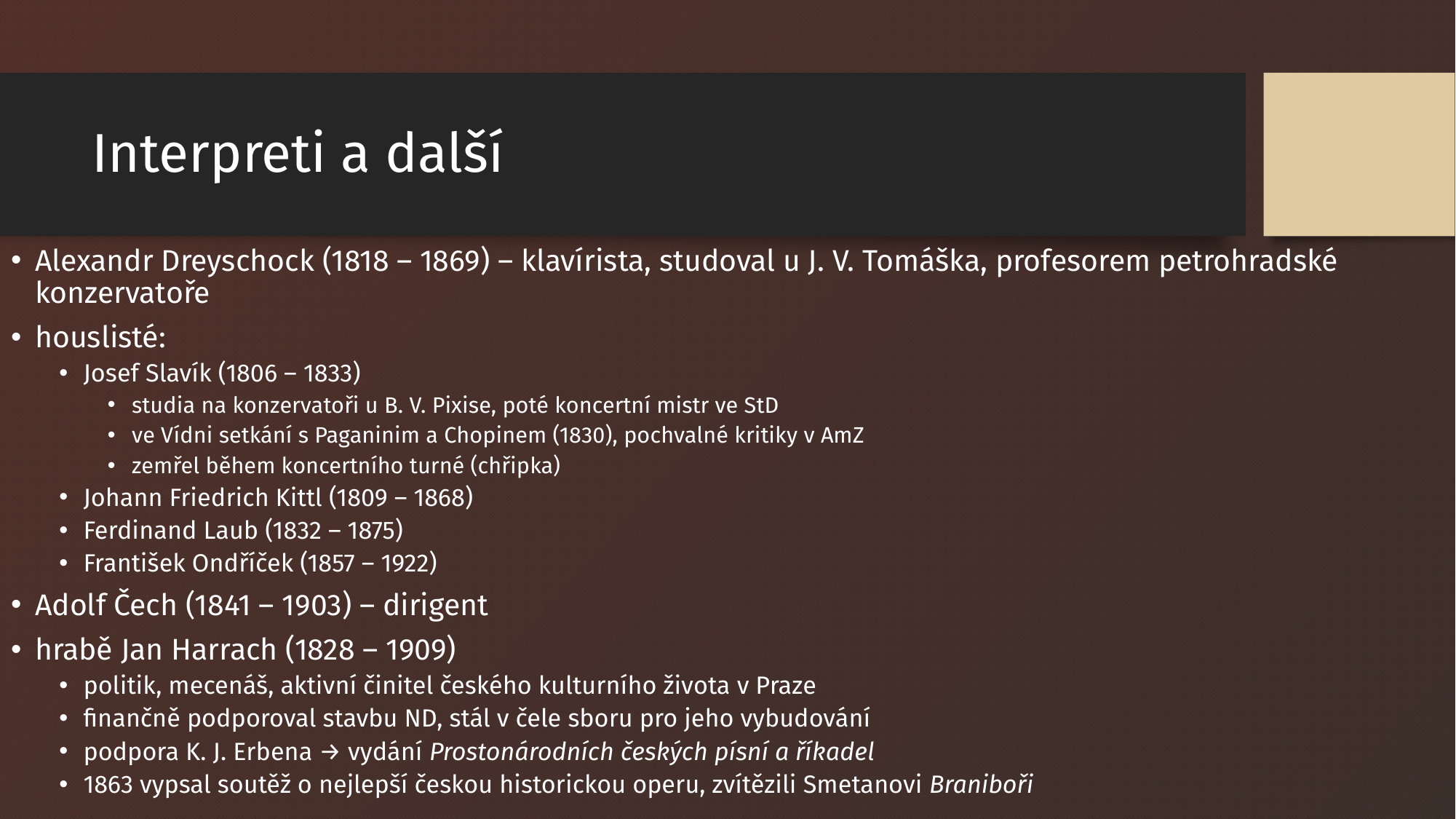

# Interpreti a další
Alexandr Dreyschock (1818 – 1869) – klavírista, studoval u J. V. Tomáška, profesorem petrohradské konzervatoře
houslisté:
Josef Slavík (1806 – 1833)
studia na konzervatoři u B. V. Pixise, poté koncertní mistr ve StD
ve Vídni setkání s Paganinim a Chopinem (1830), pochvalné kritiky v AmZ
zemřel během koncertního turné (chřipka)
Johann Friedrich Kittl (1809 – 1868)
Ferdinand Laub (1832 – 1875)
František Ondříček (1857 – 1922)
Adolf Čech (1841 – 1903) – dirigent
hrabě Jan Harrach (1828 – 1909)
politik, mecenáš, aktivní činitel českého kulturního života v Praze
finančně podporoval stavbu ND, stál v čele sboru pro jeho vybudování
podpora K. J. Erbena → vydání Prostonárodních českých písní a říkadel
1863 vypsal soutěž o nejlepší českou historickou operu, zvítězili Smetanovi Braniboři